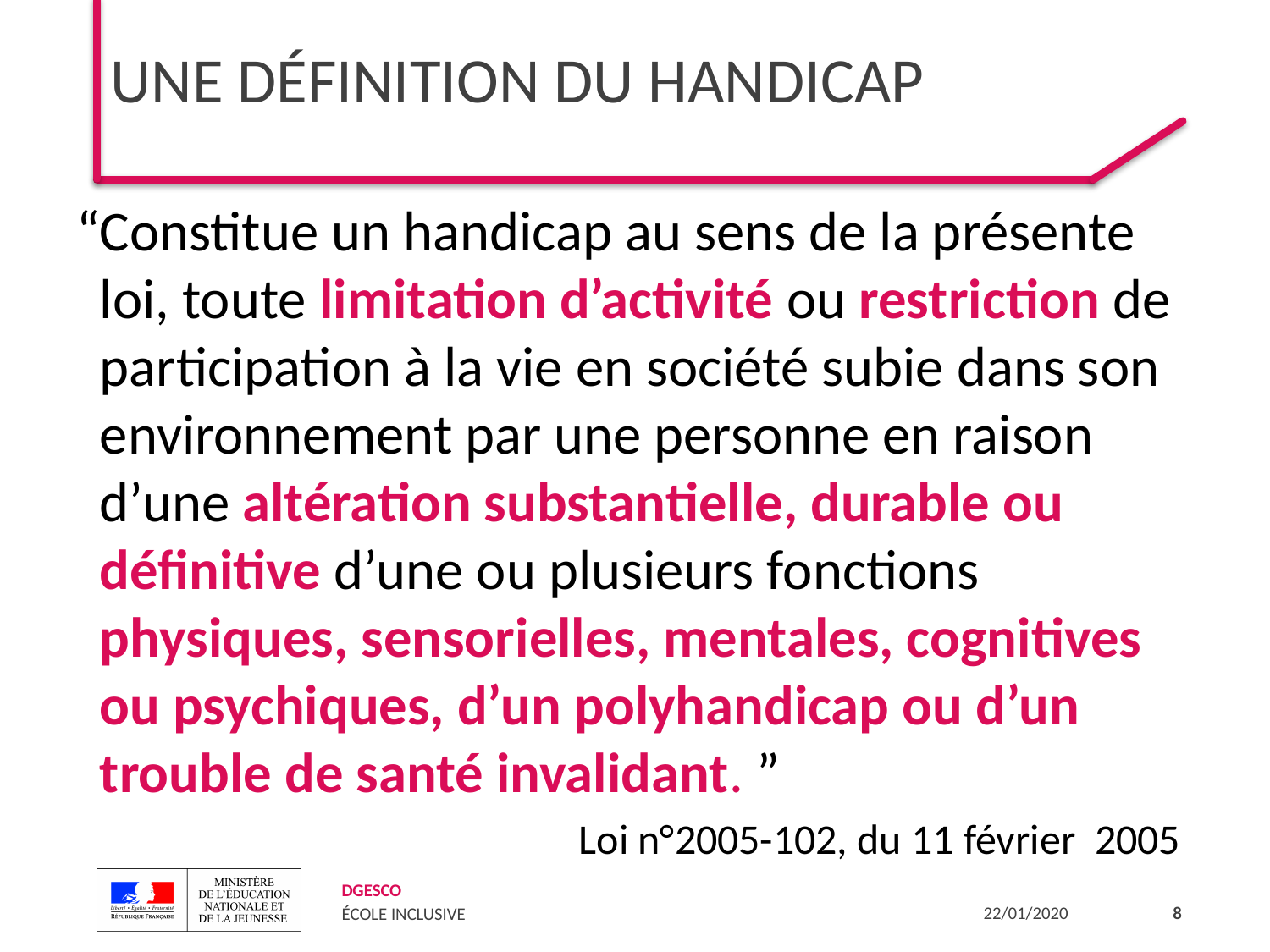

Une définition du handicap
“Constitue un handicap au sens de la présente loi, toute limitation d’activité ou restriction de participation à la vie en société subie dans son environnement par une personne en raison d’une altération substantielle, durable ou définitive d’une ou plusieurs fonctions physiques, sensorielles, mentales, cognitives ou psychiques, d’un polyhandicap ou d’un trouble de santé invalidant. ”
Loi n°2005-102, du 11 février  2005
8